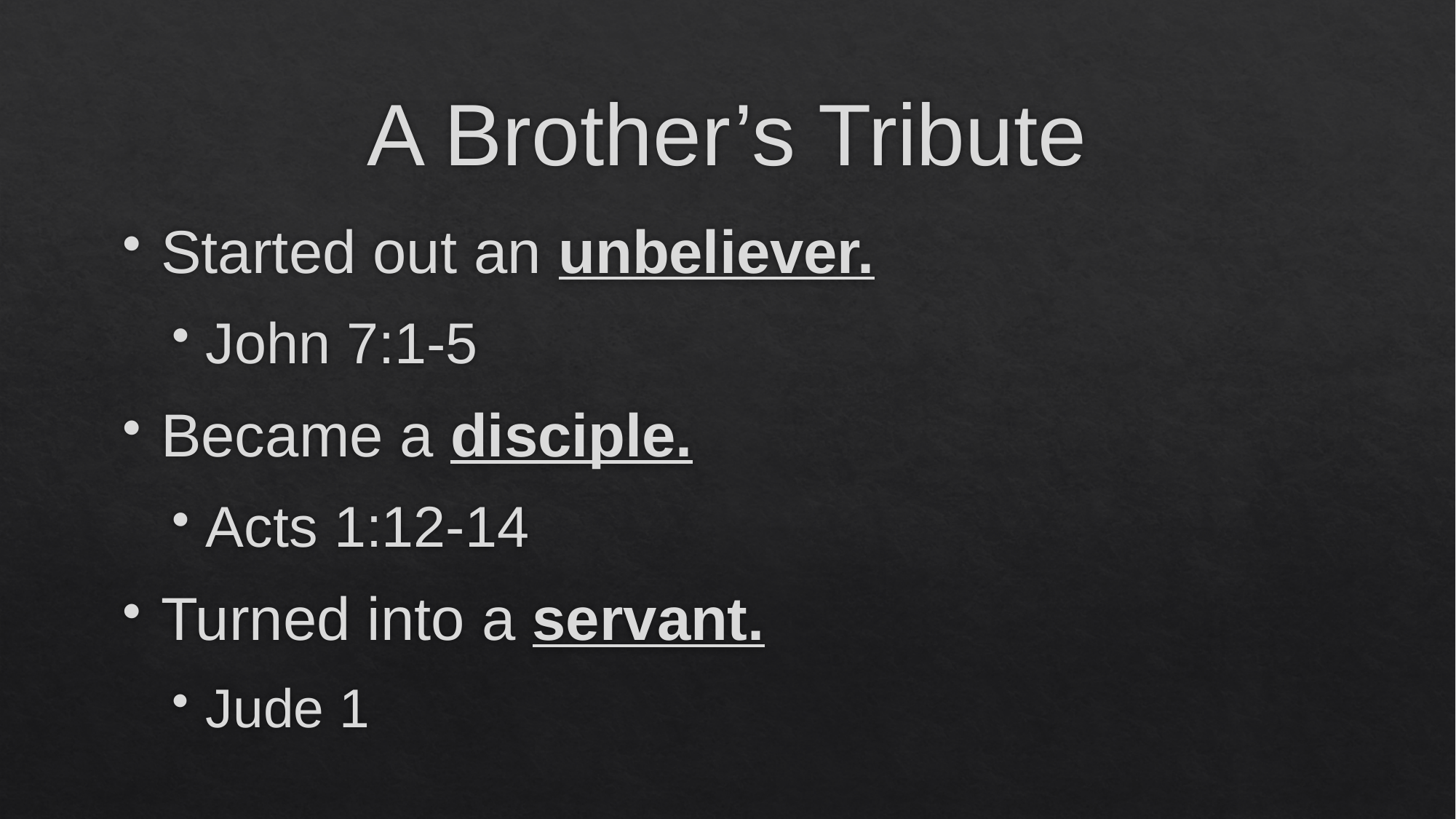

# A Brother’s Tribute
Started out an unbeliever.
John 7:1-5
Became a disciple.
Acts 1:12-14
Turned into a servant.
Jude 1